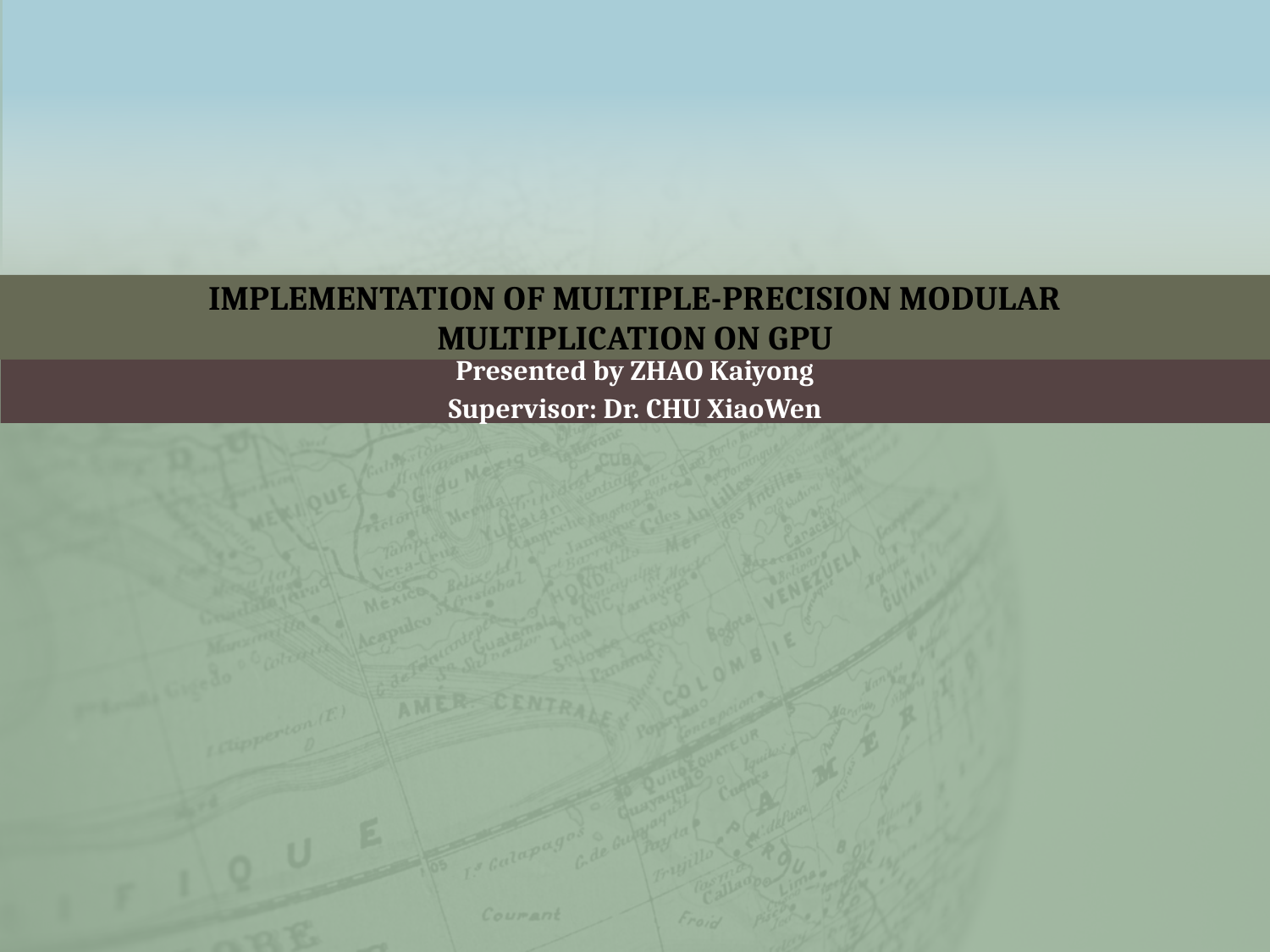

# IMPLEMENTATION OF MULTIPLE-PRECISION MODULAR MULTIPLICATION ON GPU
Presented by ZHAO Kaiyong
Supervisor: Dr. CHU XiaoWen